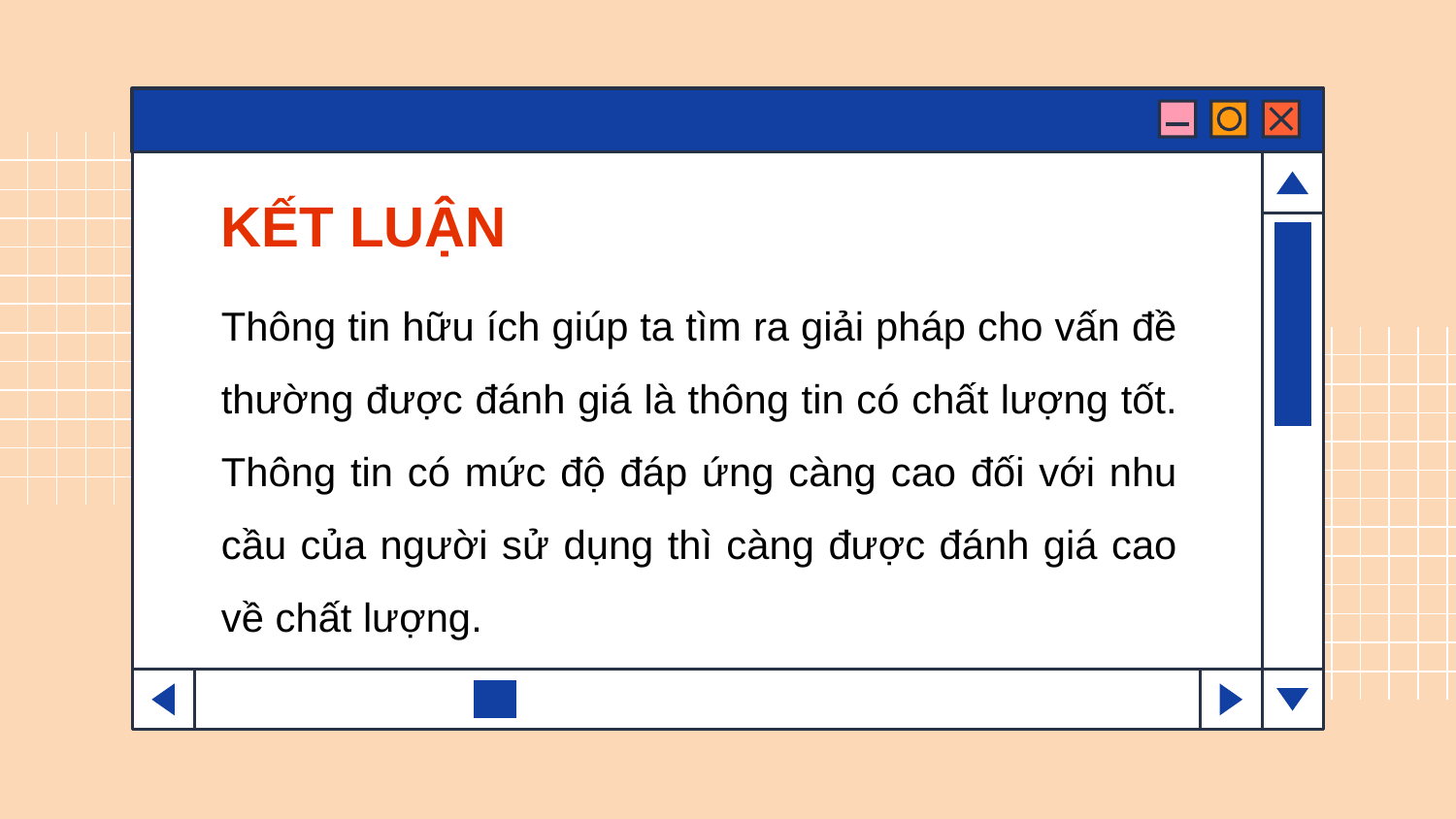

# KẾT LUẬN
Thông tin hữu ích giúp ta tìm ra giải pháp cho vấn đề thường được đánh giá là thông tin có chất lượng tốt. Thông tin có mức độ đáp ứng càng cao đối với nhu cầu của người sử dụng thì càng được đánh giá cao về chất lượng.